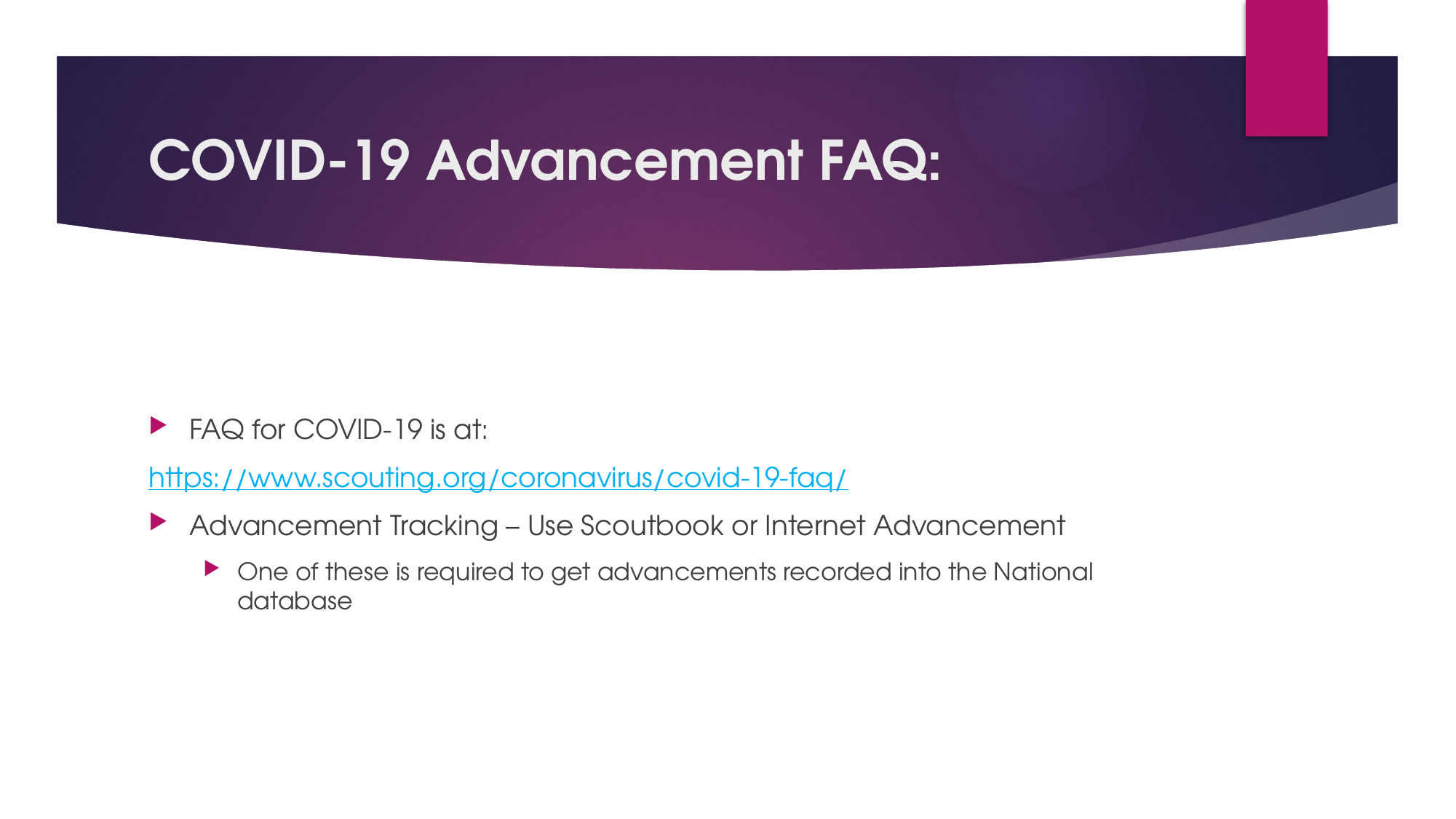

# COVID-19 Advancement FAQ:

FAQ for COVID-19 is at:
https://www.scouting.org/coronavirus/covid-19-faq/
Advancement Tracking – Use Scoutbook or Internet Advancement
One of these is required to get advancements recorded into the National database